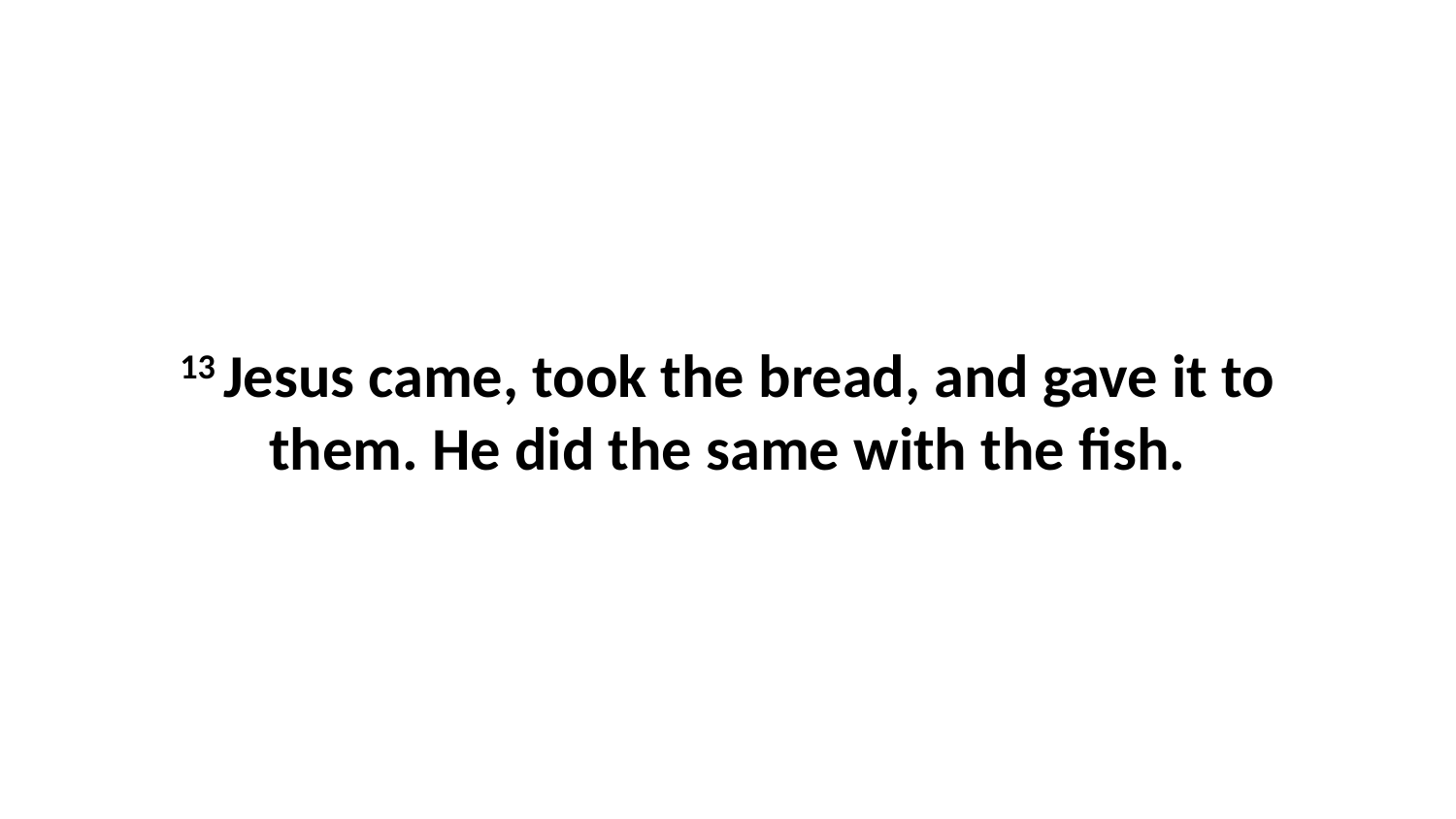

13 Jesus came, took the bread, and gave it to them. He did the same with the fish.